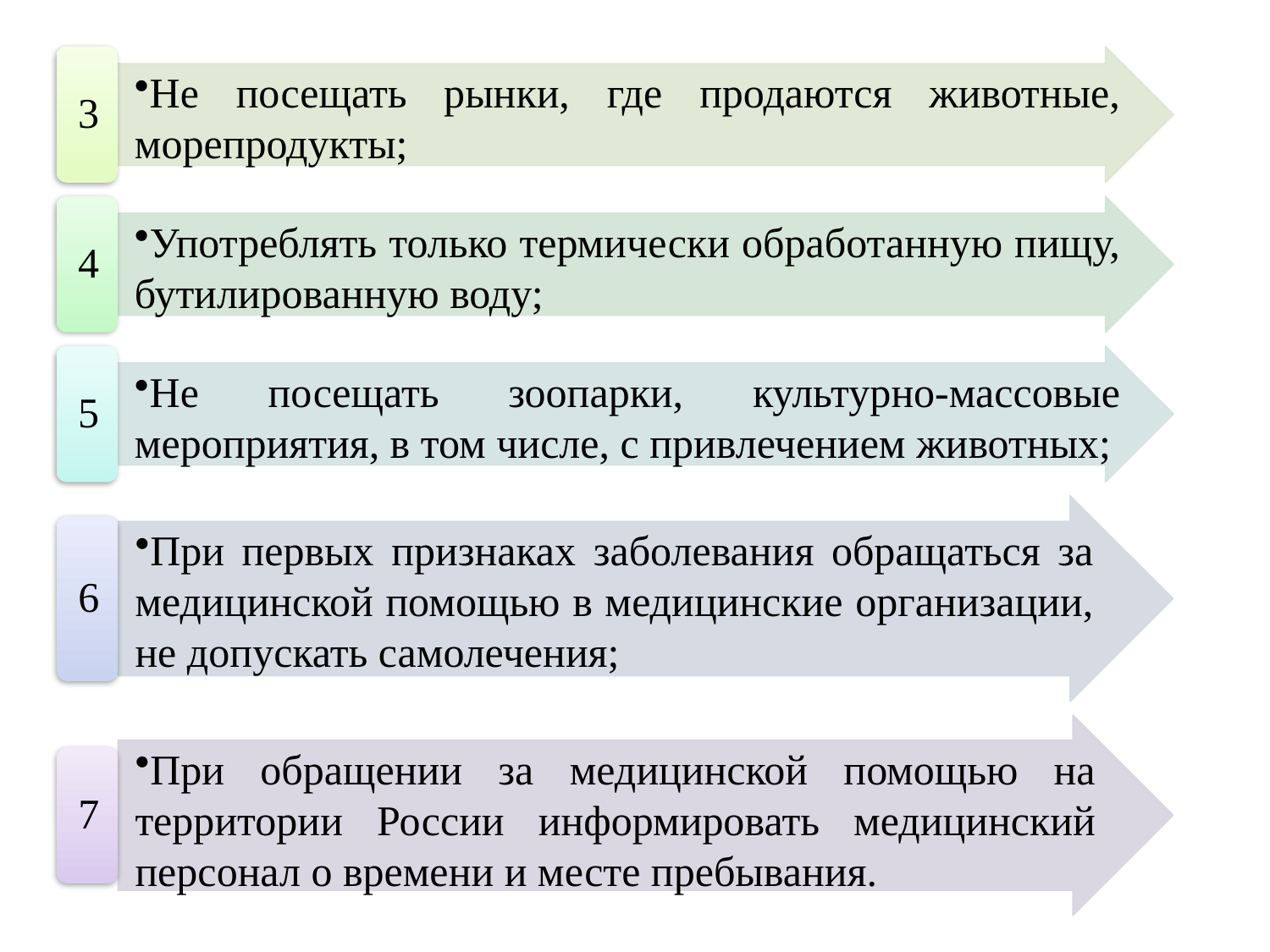

Не посещать рынки, где продаются животные, морепродукты;
3
Употреблять только термически обработанную пищу, бутилированную воду;
4
Не посещать зоопарки, культурно-массовые мероприятия, в том числе, с привлечением животных;
5
При первых признаках заболевания обращаться за медицинской помощью в медицинские организации, не допускать самолечения;
6
При обращении за медицинской помощью на территории России информировать медицинский персонал о времени и месте пребывания.
7